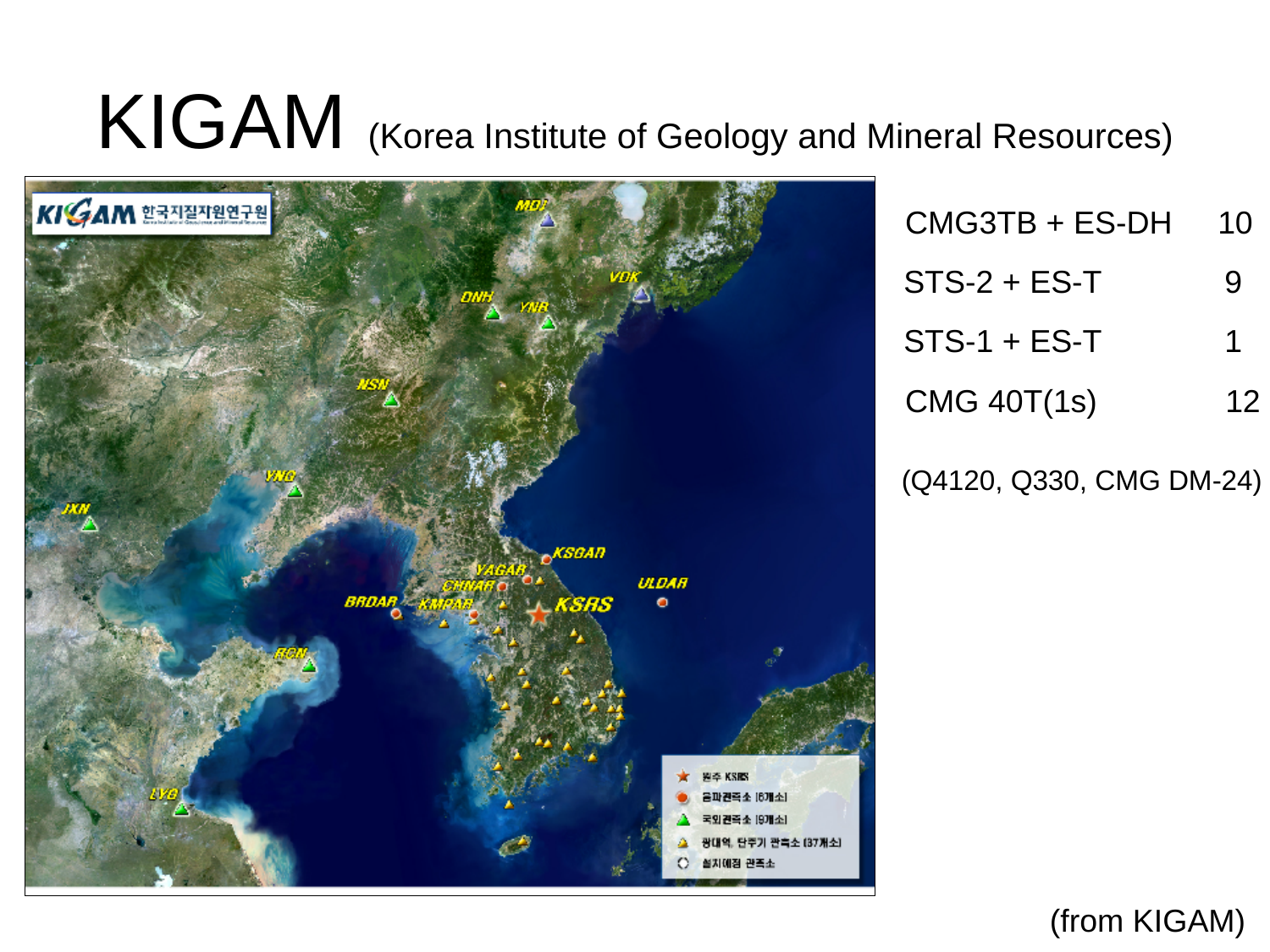

# KIGAM (Korea Institute of Geology and Mineral Resources)
CMG3TB + ES-DH
10
STS-2 + ES-T
9
STS-1 + ES-T
1
CMG 40T(1s)
12
(Q4120, Q330, CMG DM-24)
(from KIGAM)